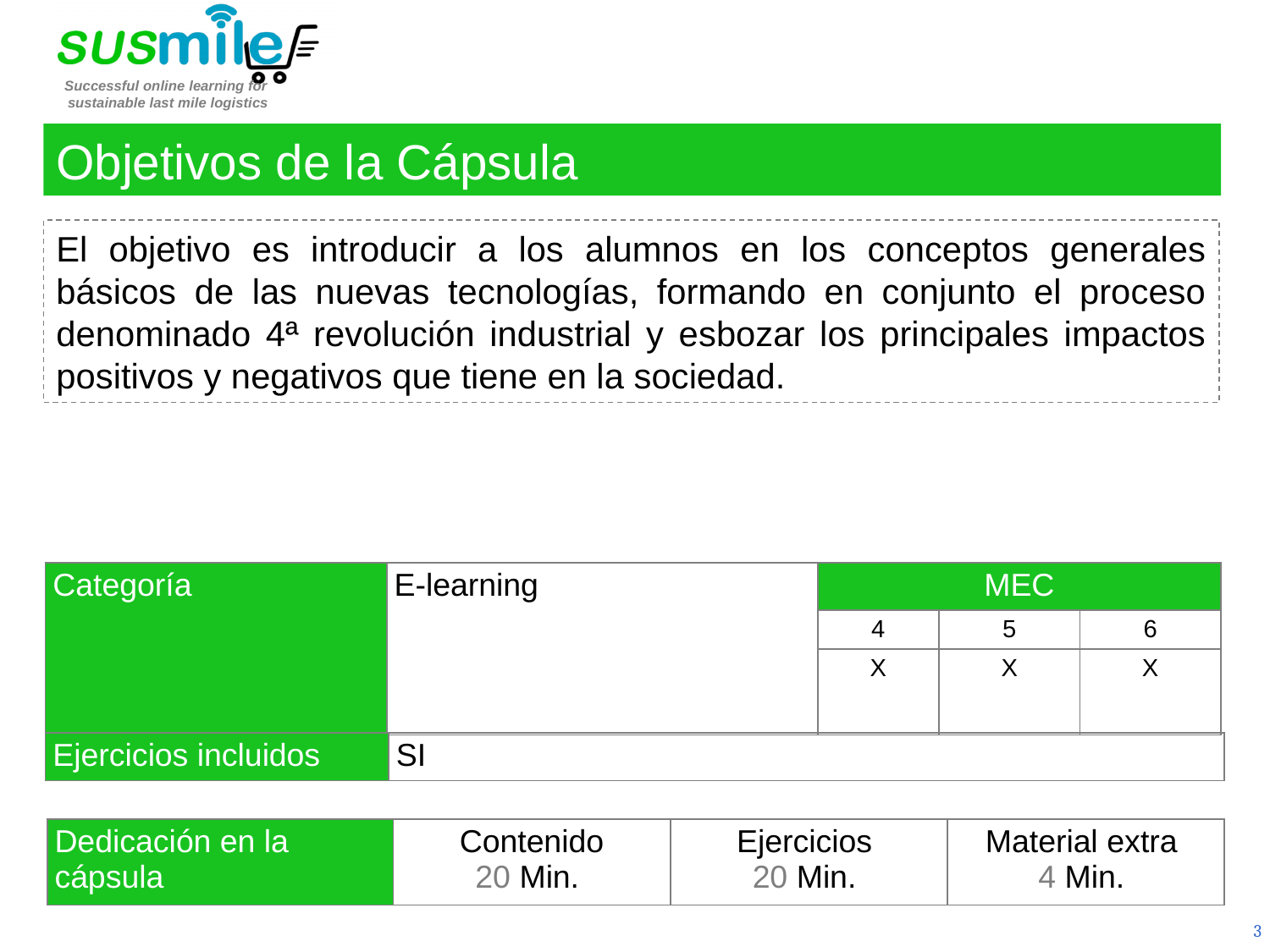

Objetivos de la Cápsula
El objetivo es introducir a los alumnos en los conceptos generales básicos de las nuevas tecnologías, formando en conjunto el proceso denominado 4ª revolución industrial y esbozar los principales impactos positivos y negativos que tiene en la sociedad.
| Categoría | E-learning | MEC |  |  |
| --- | --- | --- | --- | --- |
|  |  | 4 | 5 | 6 |
|  |  | X | X | X |
| Ejercicios incluidos | SI |
| --- | --- |
| Dedicación en la cápsula | Contenido 20 Min. | Ejercicios 20 Min. | Material extra 4 Min. |
| --- | --- | --- | --- |
3